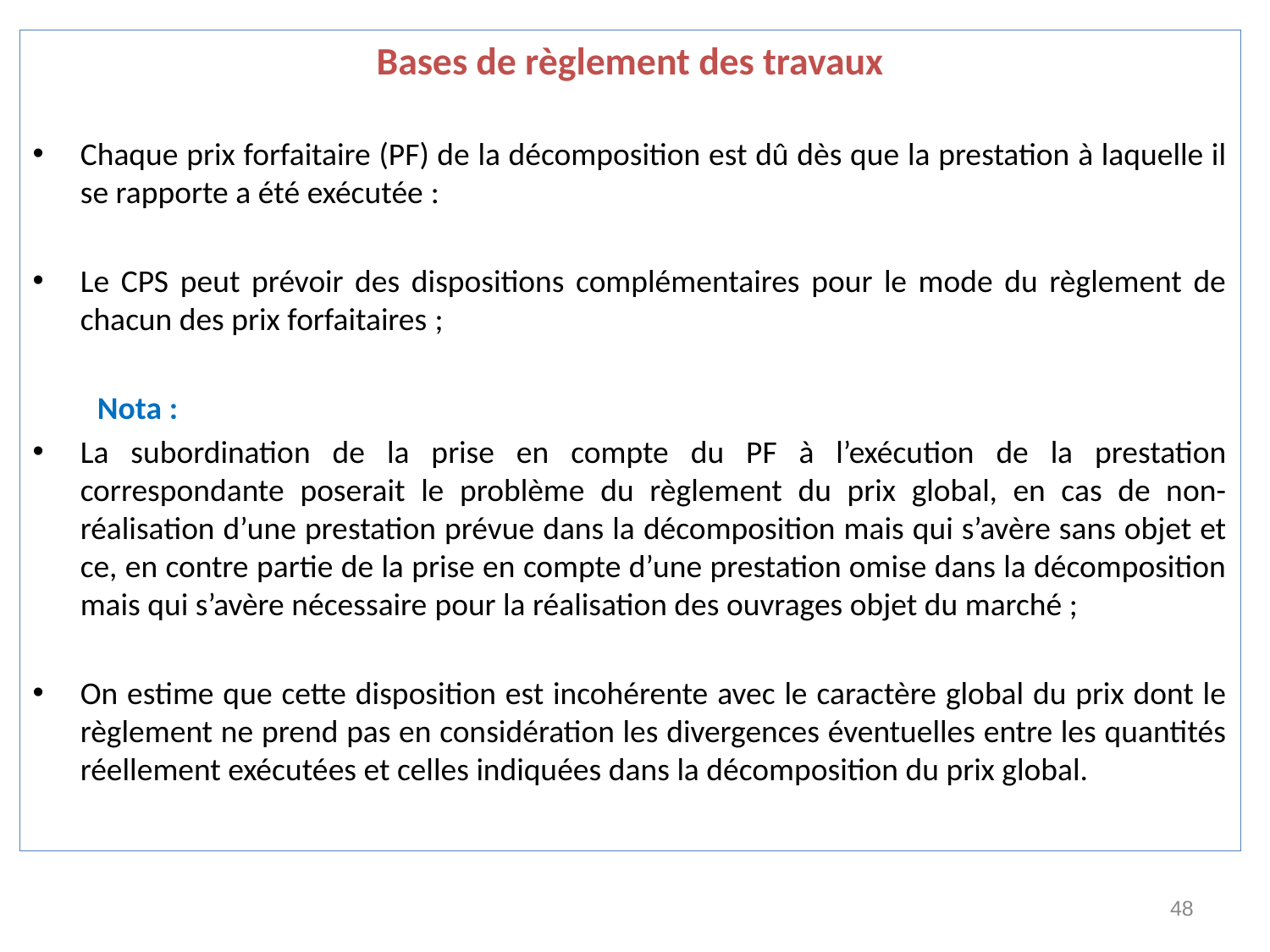

Bases de règlement des travaux

Chaque prix forfaitaire (PF) de la décomposition est dû dès que la prestation à laquelle il se rapporte a été exécutée :

Le CPS peut prévoir des dispositions complémentaires pour le mode du règlement de chacun des prix forfaitaires ;

         Nota :
La subordination de la prise en compte du PF à l’exécution de la prestation correspondante poserait le problème du règlement du prix global, en cas de non-réalisation d’une prestation prévue dans la décomposition mais qui s’avère sans objet et ce, en contre partie de la prise en compte d’une prestation omise dans la décomposition mais qui s’avère nécessaire pour la réalisation des ouvrages objet du marché ;

On estime que cette disposition est incohérente avec le caractère global du prix dont le règlement ne prend pas en considération les divergences éventuelles entre les quantités réellement exécutées et celles indiquées dans la décomposition du prix global.

48